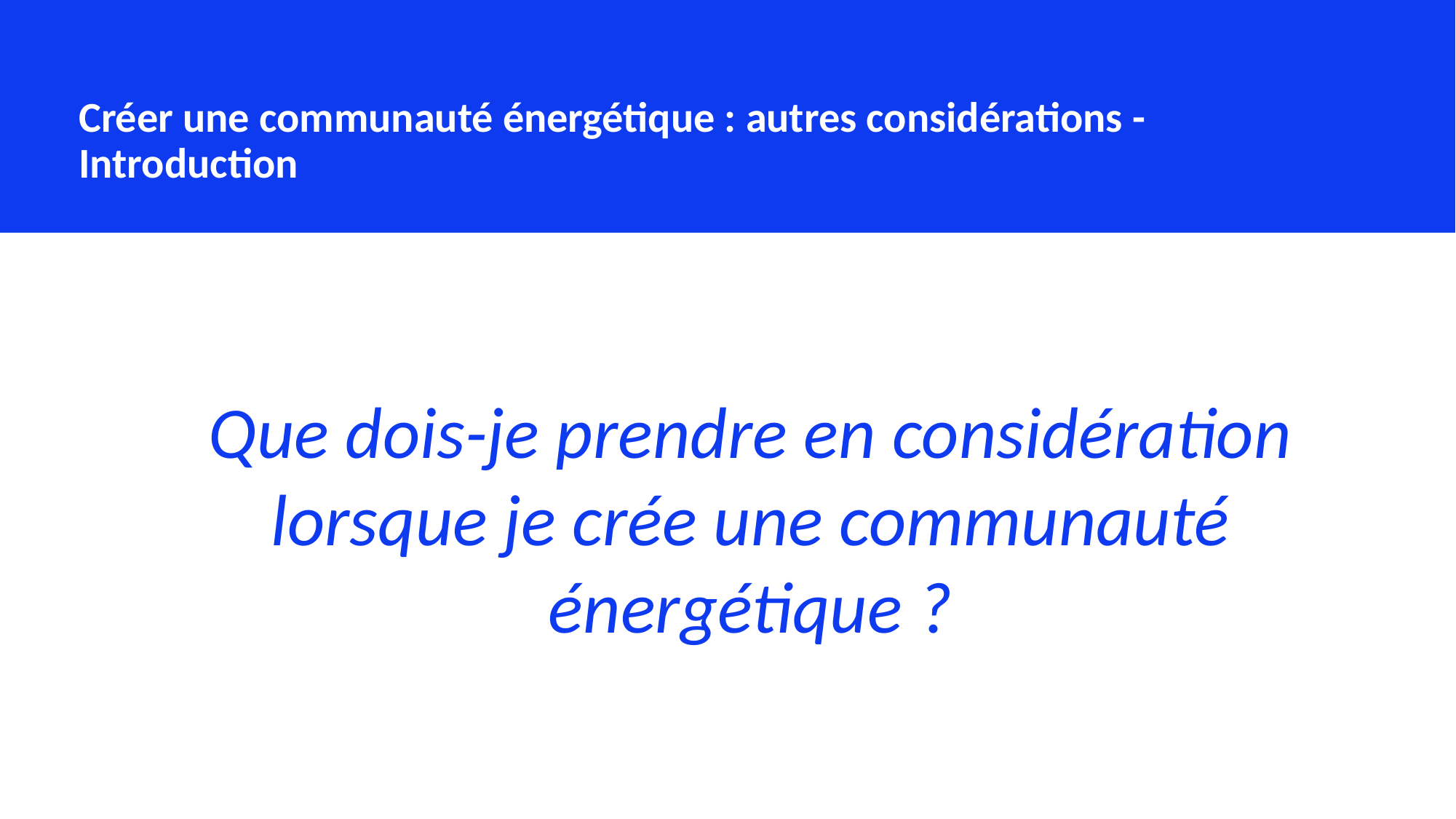

Créer une communauté énergétique : autres considérations - Introduction

Que dois-je prendre en considération lorsque je crée une communauté énergétique ?